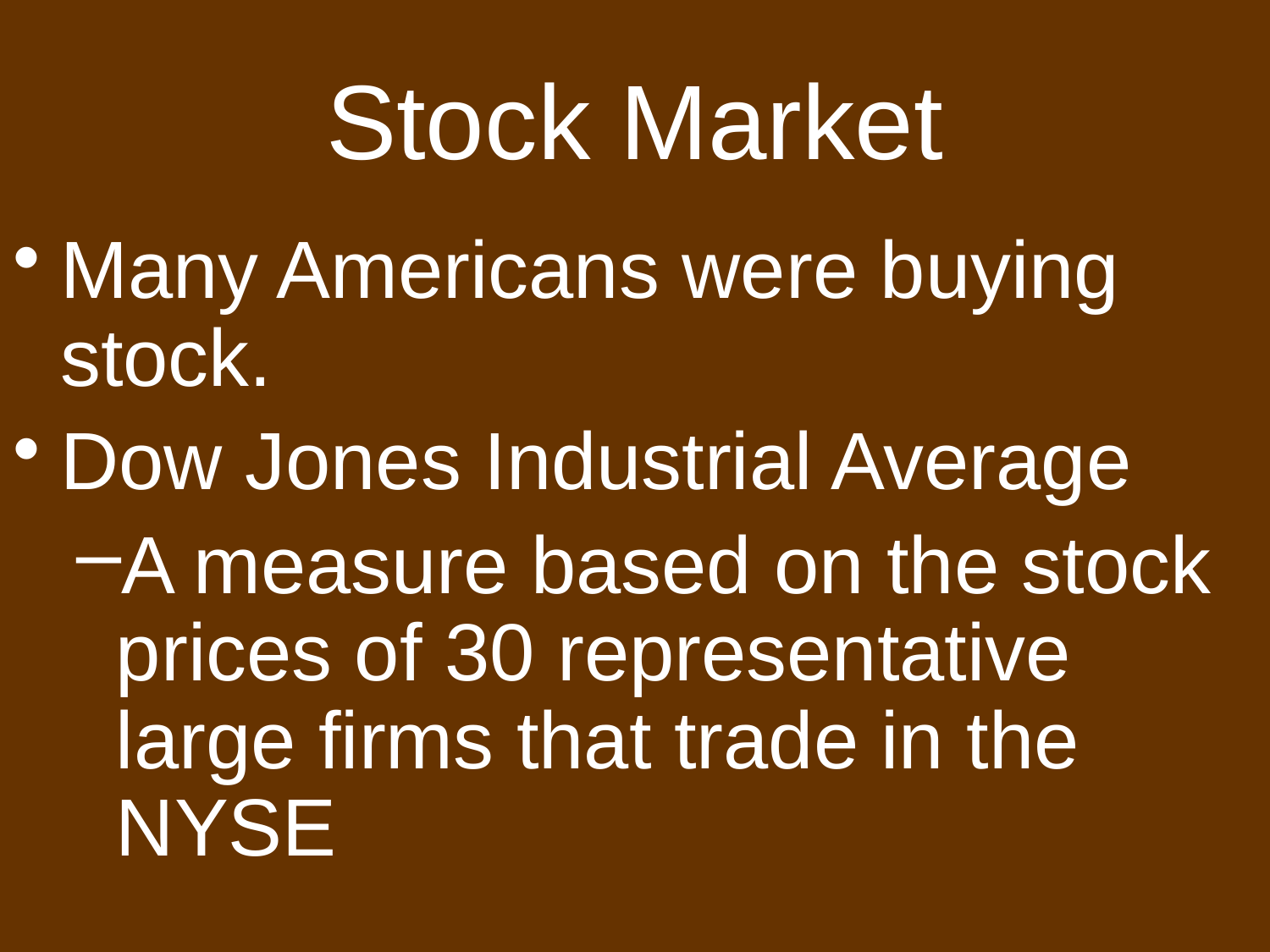

# Stock Market
Many Americans were buying stock.
Dow Jones Industrial Average
A measure based on the stock prices of 30 representative large firms that trade in the NYSE